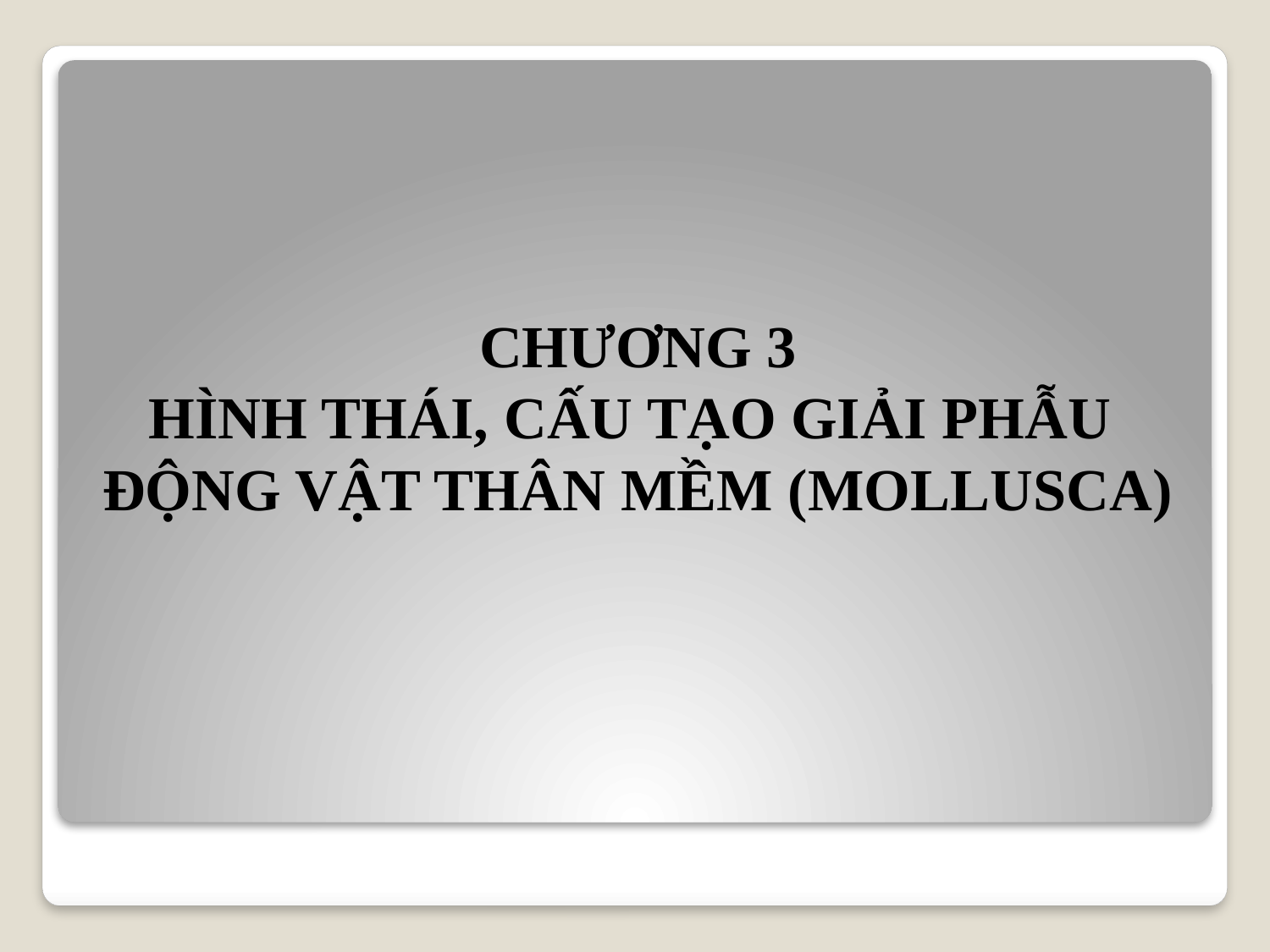

# CHƯƠNG 3 HÌNH THÁI, CẤU TẠO GIẢI PHẪU ĐỘNG VẬT THÂN MỀM (MOLLUSCA)